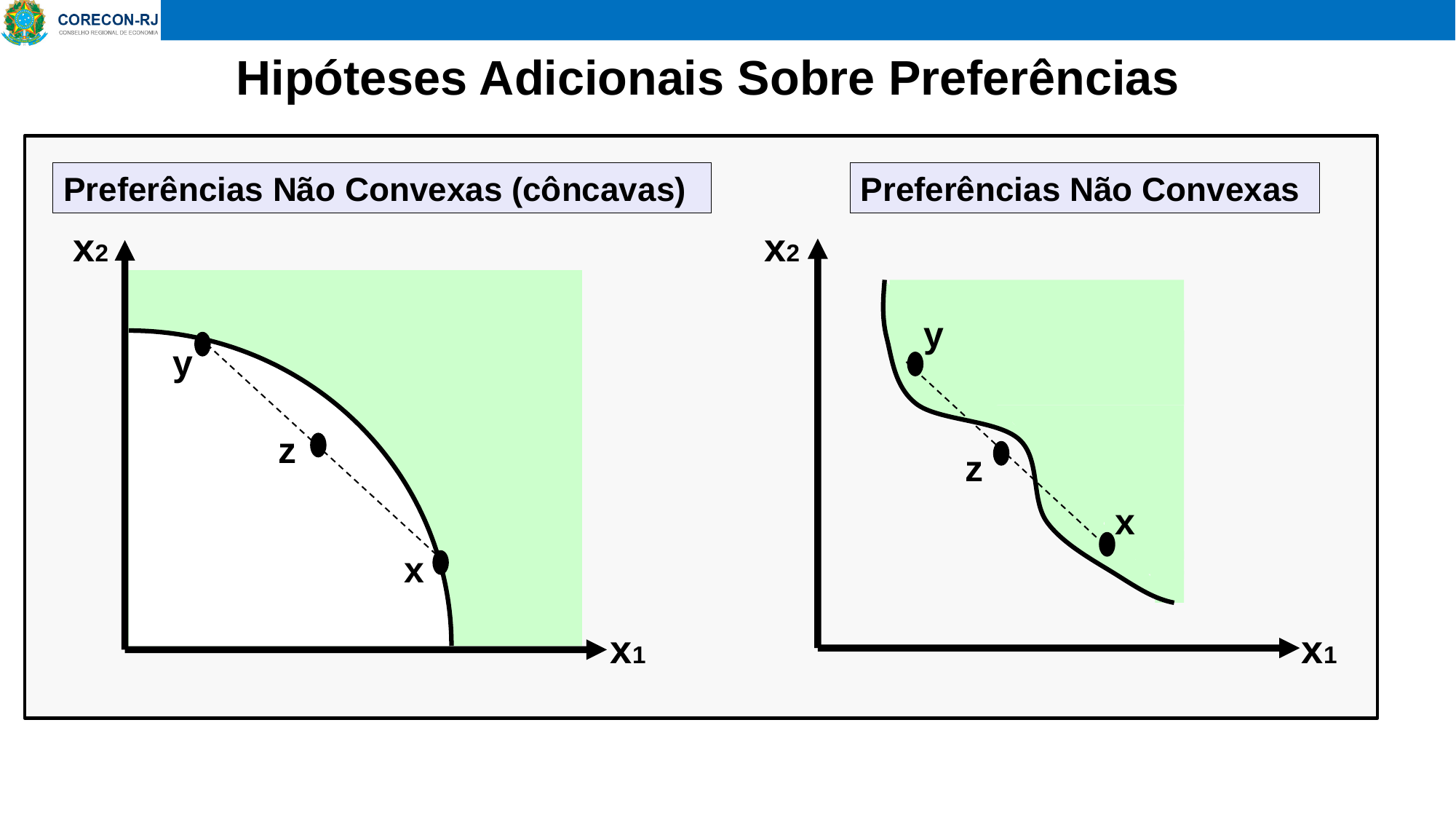

# Hipóteses Adicionais Sobre Preferências

Preferências Não Convexas
Preferências Não Convexas (côncavas)
x2
x2

y

y

z

z

x

x

x1
x1